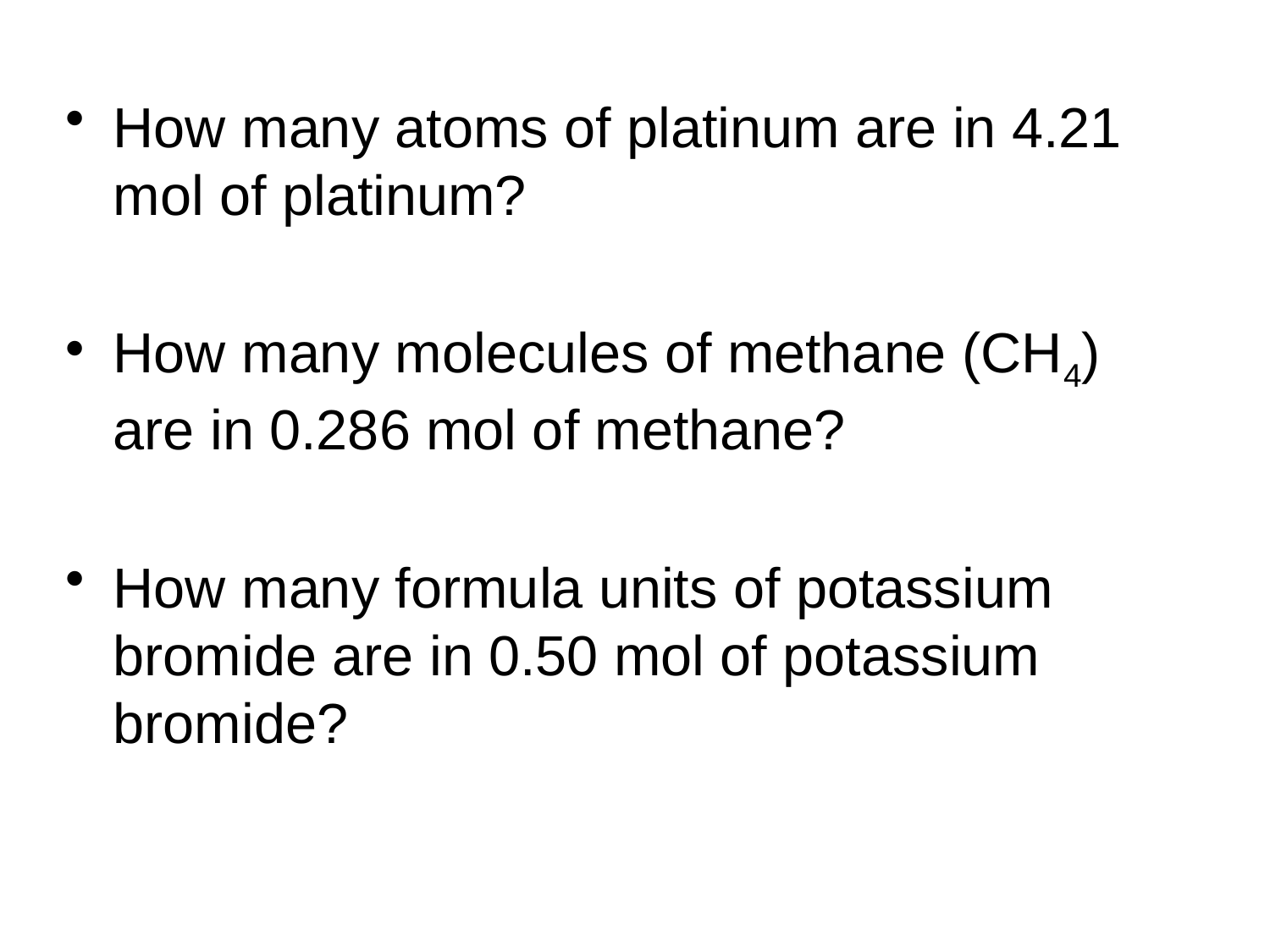

How many atoms of platinum are in 4.21 mol of platinum?

How many molecules of methane (CH4) are in 0.286 mol of methane?

How many formula units of potassium bromide are in 0.50 mol of potassium bromide?